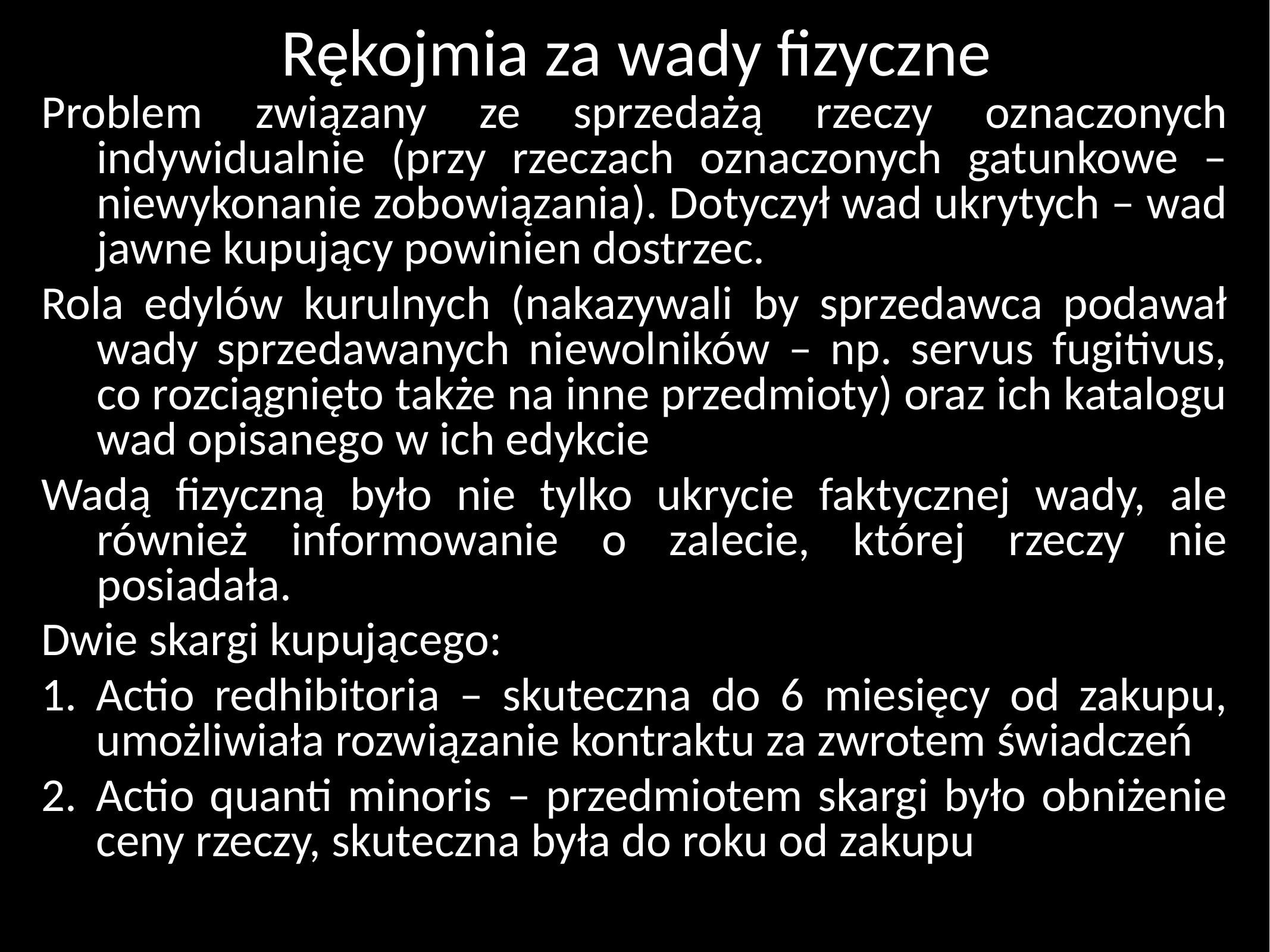

# Rękojmia za wady fizyczne
Problem związany ze sprzedażą rzeczy oznaczonych indywidualnie (przy rzeczach oznaczonych gatunkowe – niewykonanie zobowiązania). Dotyczył wad ukrytych – wad jawne kupujący powinien dostrzec.
Rola edylów kurulnych (nakazywali by sprzedawca podawał wady sprzedawanych niewolników – np. servus fugitivus, co rozciągnięto także na inne przedmioty) oraz ich katalogu wad opisanego w ich edykcie
Wadą fizyczną było nie tylko ukrycie faktycznej wady, ale również informowanie o zalecie, której rzeczy nie posiadała.
Dwie skargi kupującego:
Actio redhibitoria – skuteczna do 6 miesięcy od zakupu, umożliwiała rozwiązanie kontraktu za zwrotem świadczeń
Actio quanti minoris – przedmiotem skargi było obniżenie ceny rzeczy, skuteczna była do roku od zakupu